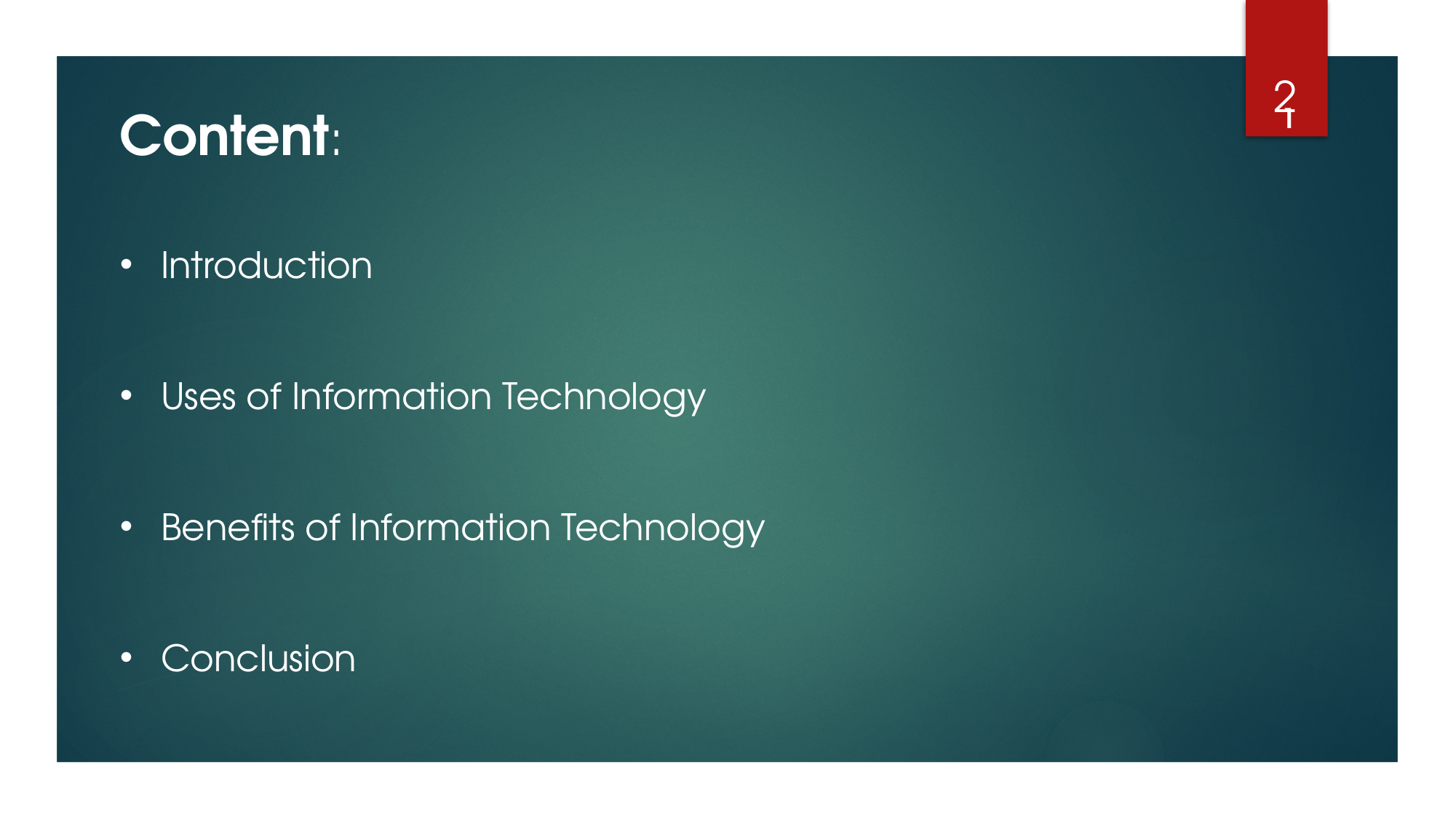

2
Content:
1
Introduction

Uses of Information Technology

Benefits of Information Technology

Conclusion